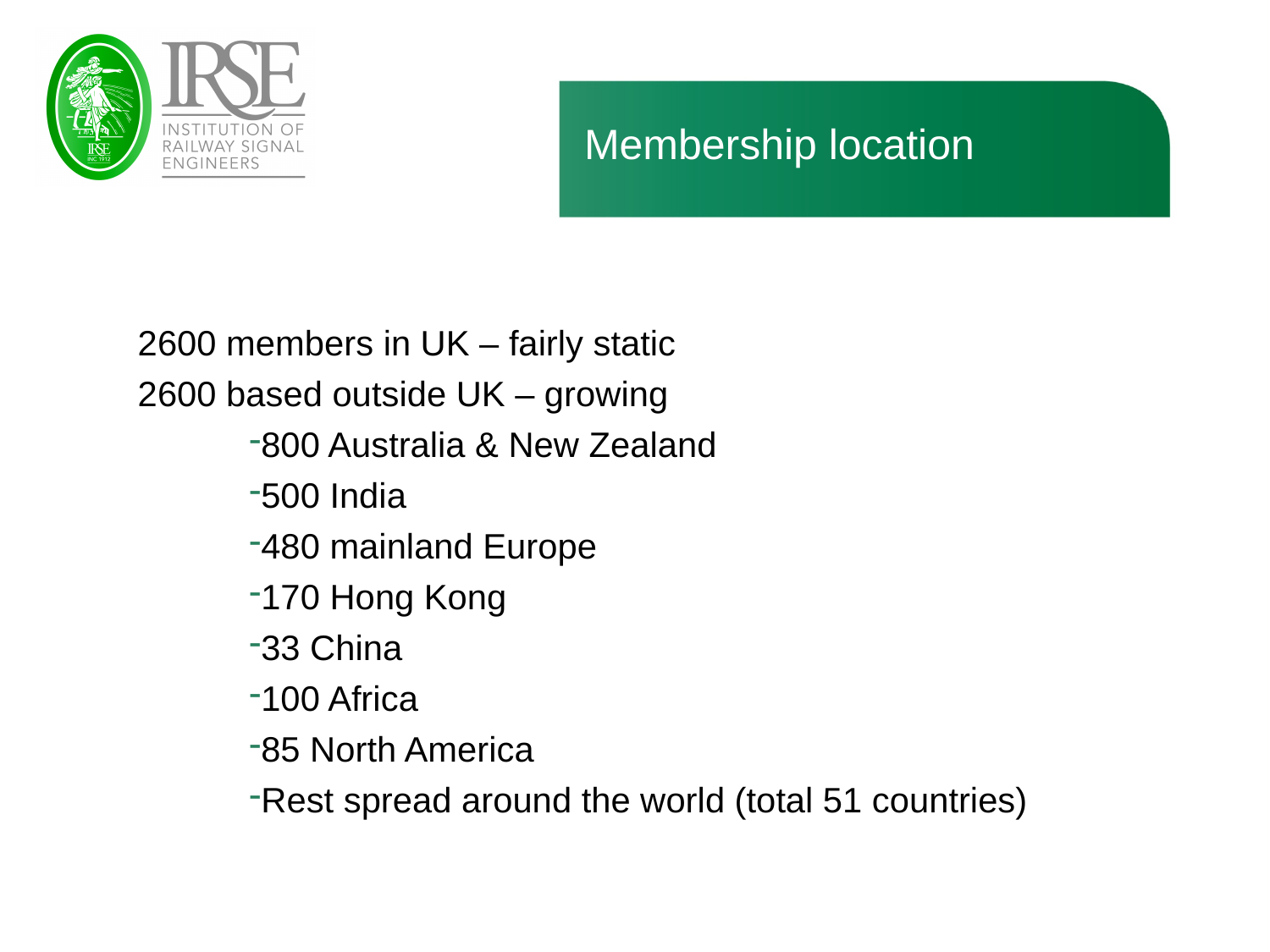

# Membership location
2600 members in UK – fairly static
2600 based outside UK – growing
800 Australia & New Zealand
500 India
480 mainland Europe
170 Hong Kong
33 China
100 Africa
85 North America
Rest spread around the world (total 51 countries)